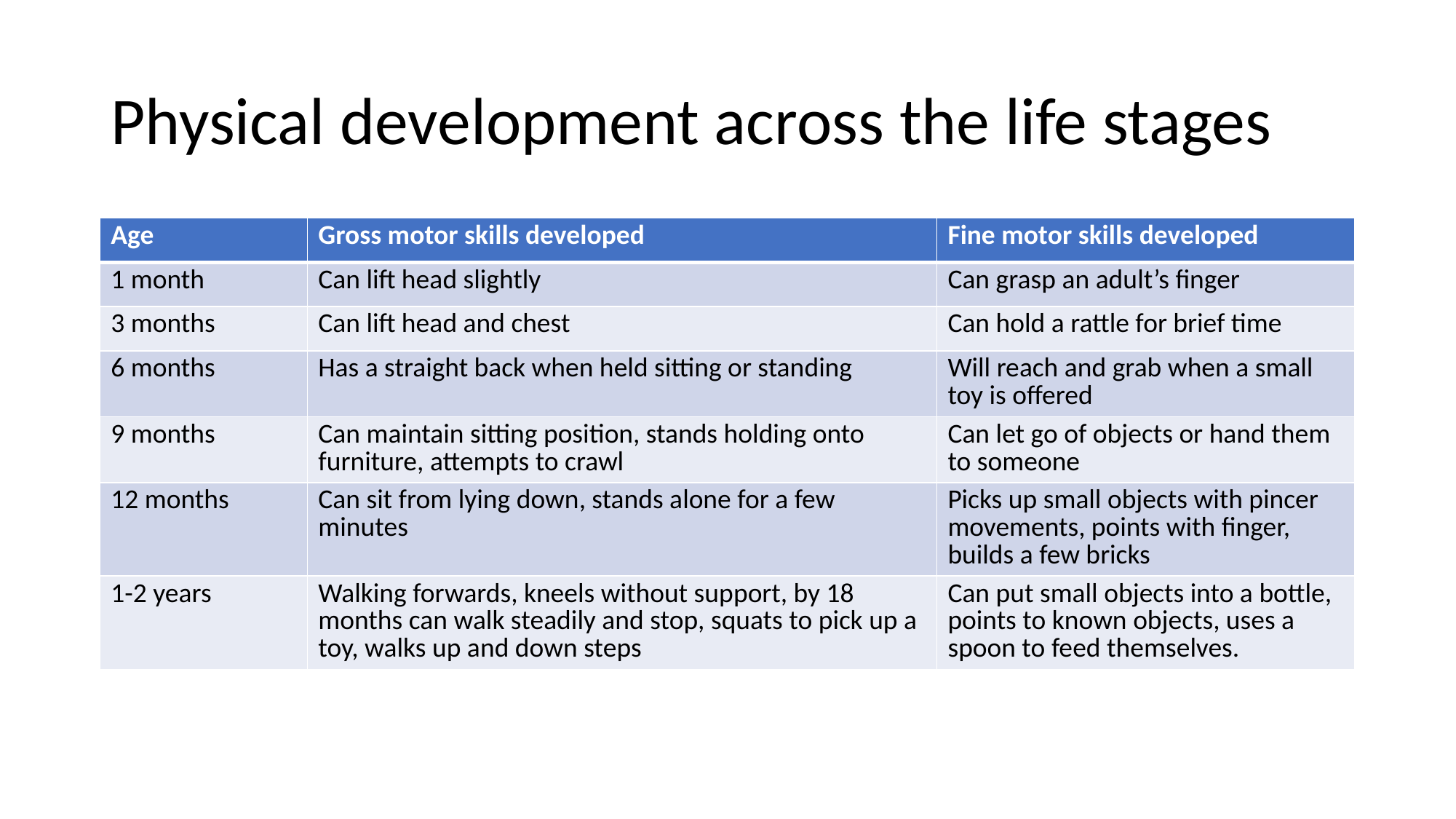

# Physical development across the life stages
| Age | Gross motor skills developed | Fine motor skills developed |
| --- | --- | --- |
| 1 month | Can lift head slightly | Can grasp an adult’s finger |
| 3 months | Can lift head and chest | Can hold a rattle for brief time |
| 6 months | Has a straight back when held sitting or standing | Will reach and grab when a small toy is offered |
| 9 months | Can maintain sitting position, stands holding onto furniture, attempts to crawl | Can let go of objects or hand them to someone |
| 12 months | Can sit from lying down, stands alone for a few minutes | Picks up small objects with pincer movements, points with finger, builds a few bricks |
| 1-2 years | Walking forwards, kneels without support, by 18 months can walk steadily and stop, squats to pick up a toy, walks up and down steps | Can put small objects into a bottle, points to known objects, uses a spoon to feed themselves. |